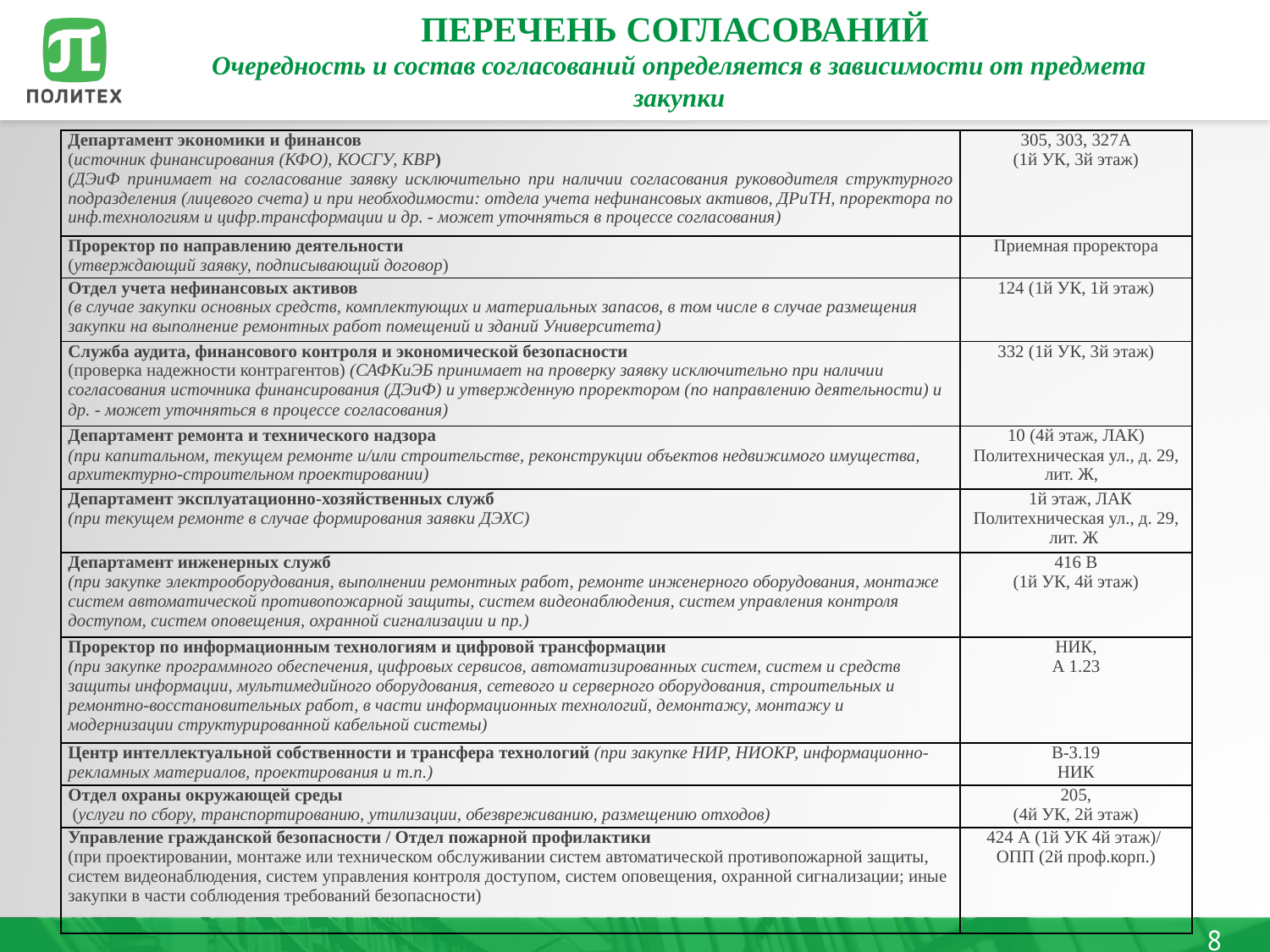

# ПЕРЕЧЕНЬ СОГЛАСОВАНИЙ Очередность и состав согласований определяется в зависимости от предмета закупки
| Департамент экономики и финансов (источник финансирования (КФО), КОСГУ, КВР) (ДЭиФ принимает на согласование заявку исключительно при наличии согласования руководителя структурного подразделения (лицевого счета) и при необходимости: отдела учета нефинансовых активов, ДРиТН, проректора по инф.технологиям и цифр.трансформации и др. - может уточняться в процессе согласования) | 305, 303, 327А (1й УК, 3й этаж) |
| --- | --- |
| Проректор по направлению деятельности (утверждающий заявку, подписывающий договор) | Приемная проректора |
| Отдел учета нефинансовых активов (в случае закупки основных средств, комплектующих и материальных запасов, в том числе в случае размещения закупки на выполнение ремонтных работ помещений и зданий Университета) | 124 (1й УК, 1й этаж) |
| Служба аудита, финансового контроля и экономической безопасности (проверка надежности контрагентов) (САФКиЭБ принимает на проверку заявку исключительно при наличии согласования источника финансирования (ДЭиФ) и утвержденную проректором (по направлению деятельности) и др. - может уточняться в процессе согласования) | 332 (1й УК, 3й этаж) |
| Департамент ремонта и технического надзора (при капитальном, текущем ремонте и/или строительстве, реконструкции объектов недвижимого имущества, архитектурно-строительном проектировании) | 10 (4й этаж, ЛАК) Политехническая ул., д. 29, лит. Ж, |
| Департамент эксплуатационно-хозяйственных служб (при текущем ремонте в случае формирования заявки ДЭХС) | 1й этаж, ЛАК Политехническая ул., д. 29, лит. Ж |
| Департамент инженерных служб (при закупке электрооборудования, выполнении ремонтных работ, ремонте инженерного оборудования, монтаже систем автоматической противопожарной защиты, систем видеонаблюдения, систем управления контроля доступом, систем оповещения, охранной сигнализации и пр.) | 416 В (1й УК, 4й этаж) |
| Проректор по информационным технологиям и цифровой трансформации (при закупке программного обеспечения, цифровых сервисов, автоматизированных систем, систем и средств защиты информации, мультимедийного оборудования, сетевого и серверного оборудования, строительных и ремонтно-восстановительных работ, в части информационных технологий, демонтажу, монтажу и модернизации структурированной кабельной системы) | НИК, А 1.23 |
| Центр интеллектуальной собственности и трансфера технологий (при закупке НИР, НИОКР, информационно-рекламных материалов, проектирования и т.п.) | В-3.19 НИК |
| Отдел охраны окружающей среды (услуги по сбору, транспортированию, утилизации, обезвреживанию, размещению отходов) | 205, (4й УК, 2й этаж) |
| Управление гражданской безопасности / Отдел пожарной профилактики (при проектировании, монтаже или техническом обслуживании систем автоматической противопожарной защиты, систем видеонаблюдения, систем управления контроля доступом, систем оповещения, охранной сигнализации; иные закупки в части соблюдения требований безопасности) | 424 А (1й УК 4й этаж)/ ОПП (2й проф.корп.) |